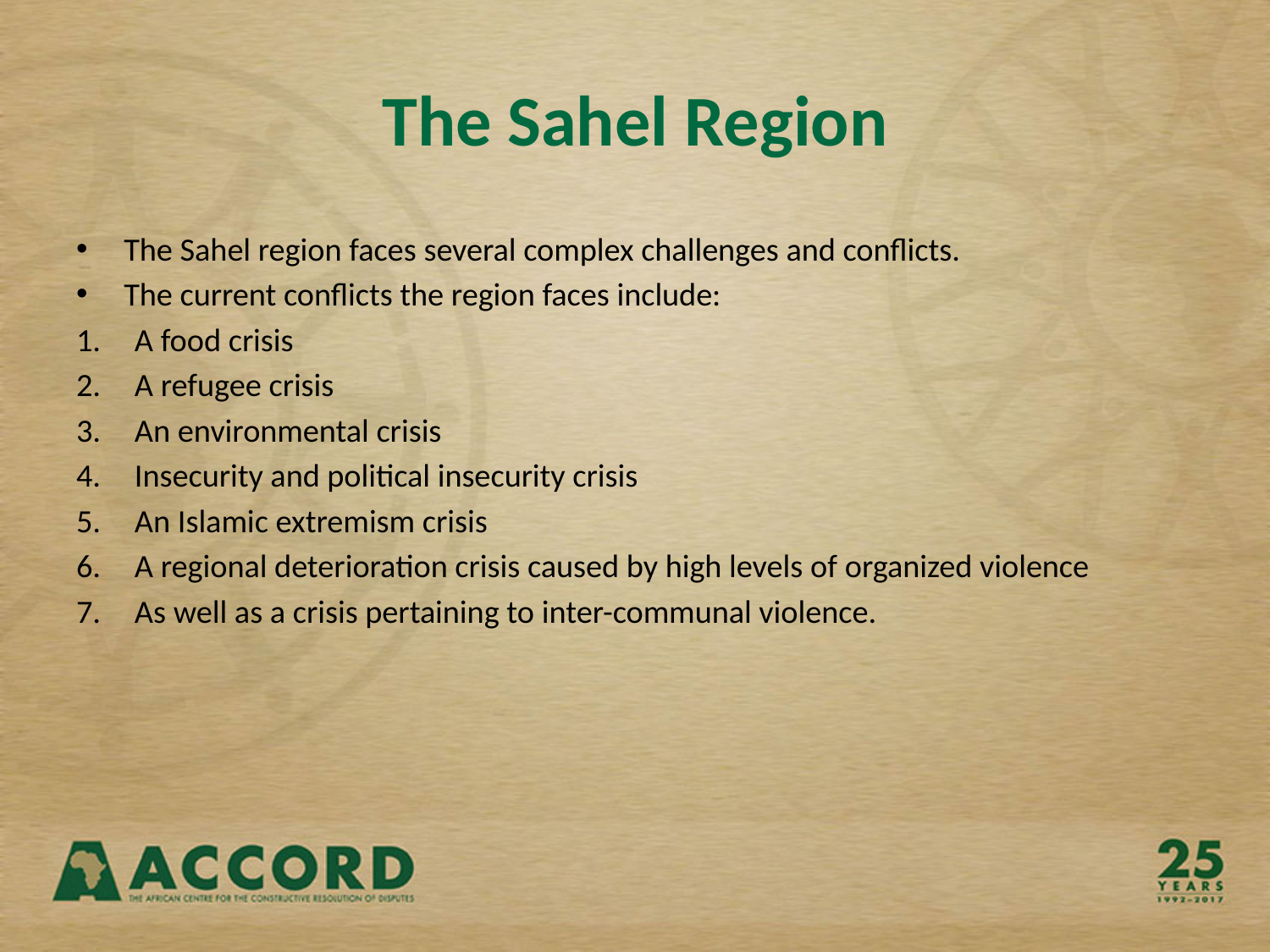

# The Sahel Region
The Sahel region faces several complex challenges and conflicts.
The current conflicts the region faces include:
A food crisis
A refugee crisis
An environmental crisis
Insecurity and political insecurity crisis
An Islamic extremism crisis
A regional deterioration crisis caused by high levels of organized violence
As well as a crisis pertaining to inter-communal violence.